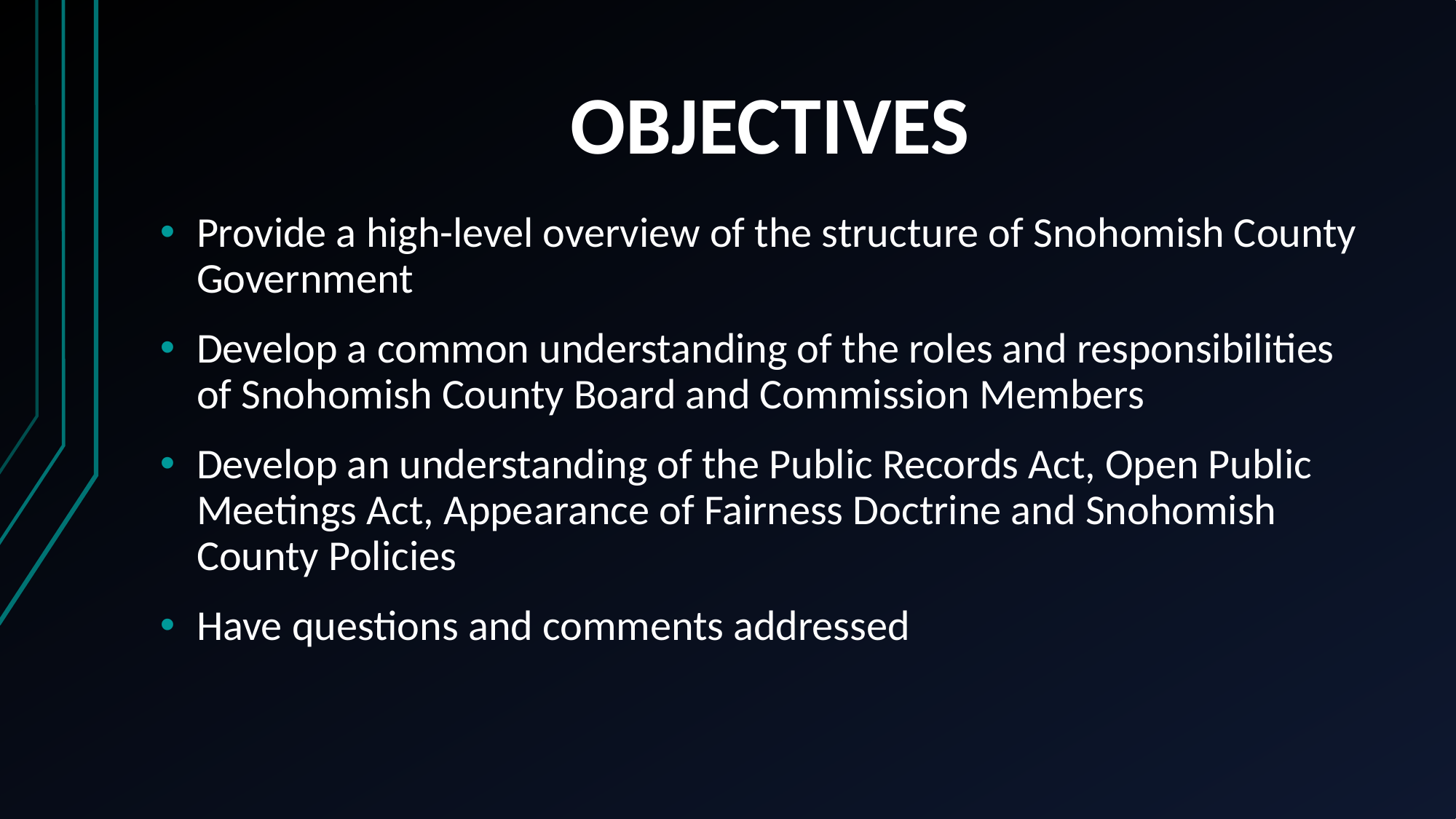

# OBJECTIVES
Provide a high-level overview of the structure of Snohomish County Government
Develop a common understanding of the roles and responsibilities of Snohomish County Board and Commission Members
Develop an understanding of the Public Records Act, Open Public Meetings Act, Appearance of Fairness Doctrine and Snohomish County Policies
Have questions and comments addressed